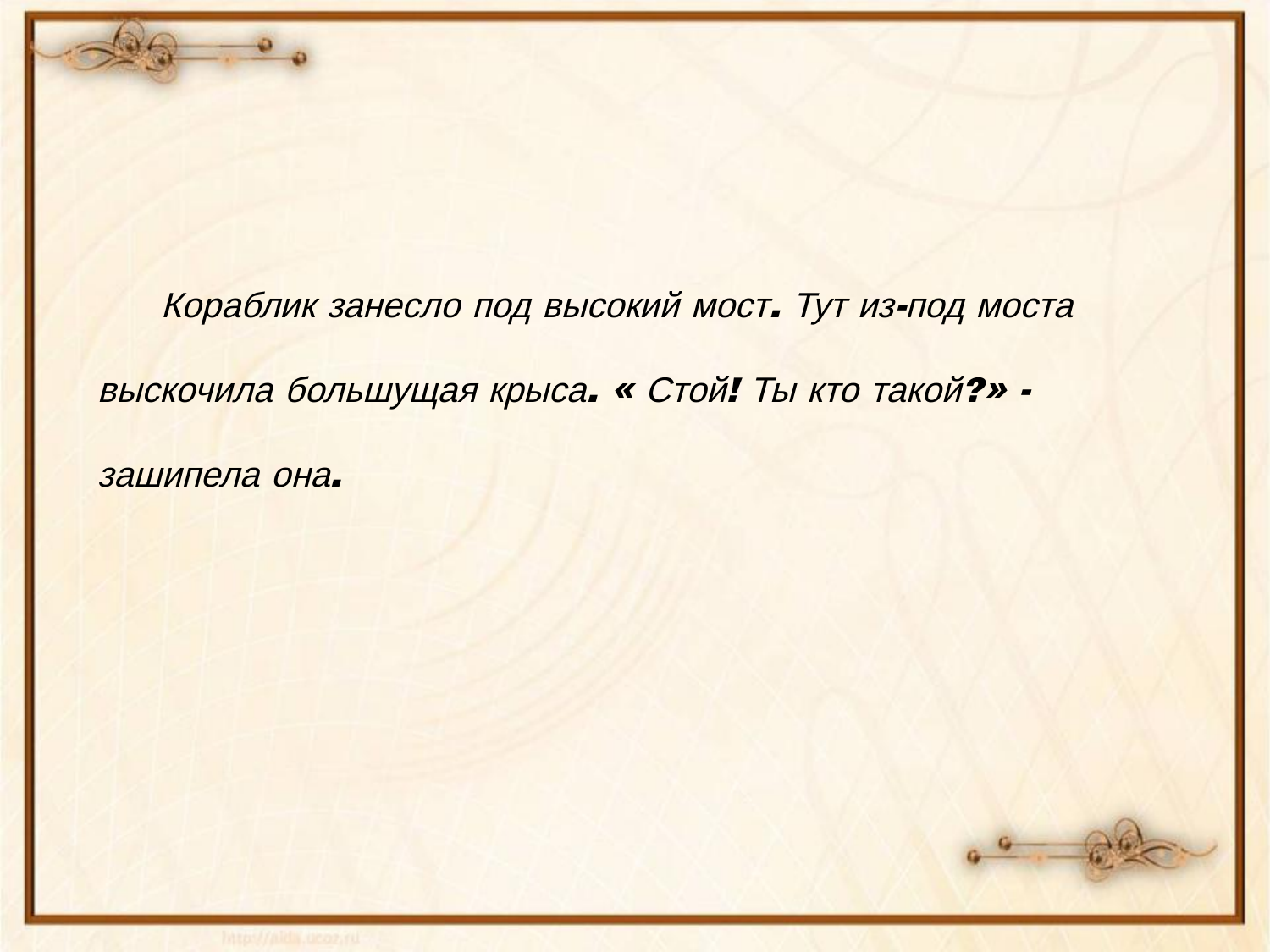

Кораблик занесло под высокий мост. Тут из-под моста выскочила большущая крыса. « Стой! Ты кто такой?» -  зашипела она.